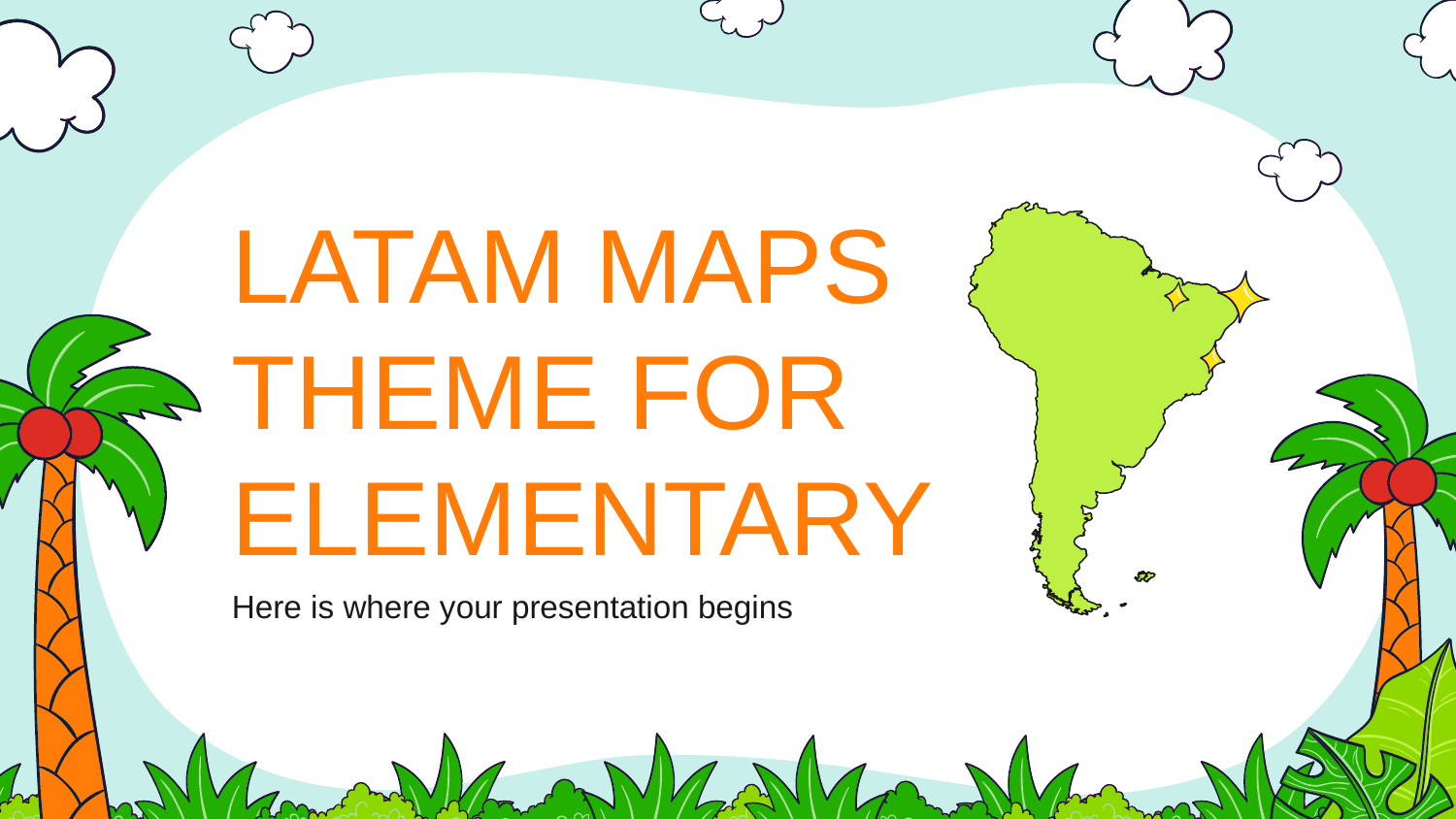

# LATAM MAPS THEME FOR ELEMENTARY

Here is where your presentation begins